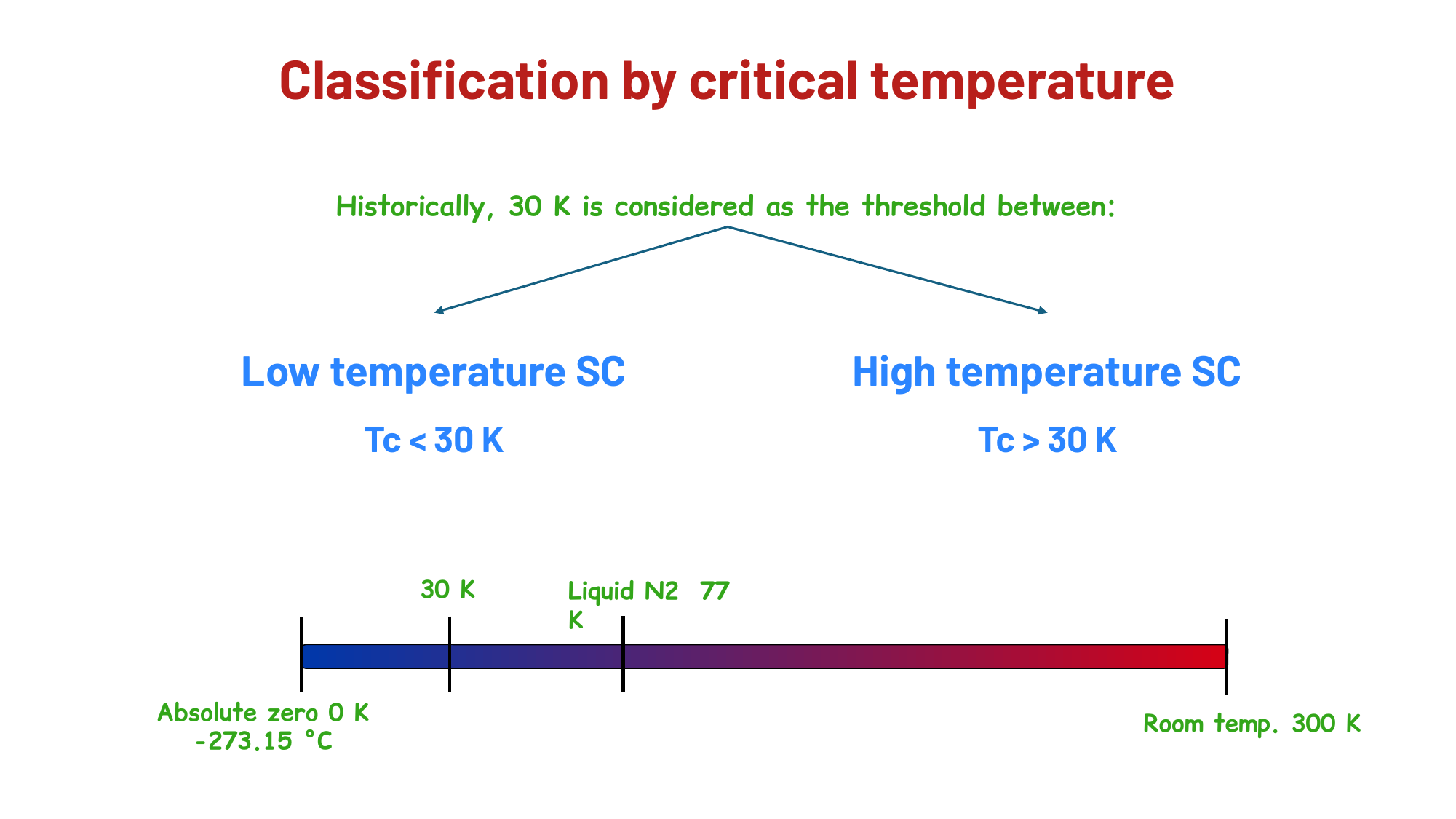

Classification by critical temperature
Historically, 30 K is considered as the threshold between:

Low temperature SC
Tc < 30 K
High temperature SC
Tc > 30 K
30 K
Liquid N2  77 K
Absolute zero 0 K
-273.15 °C
Room temp. 300 K